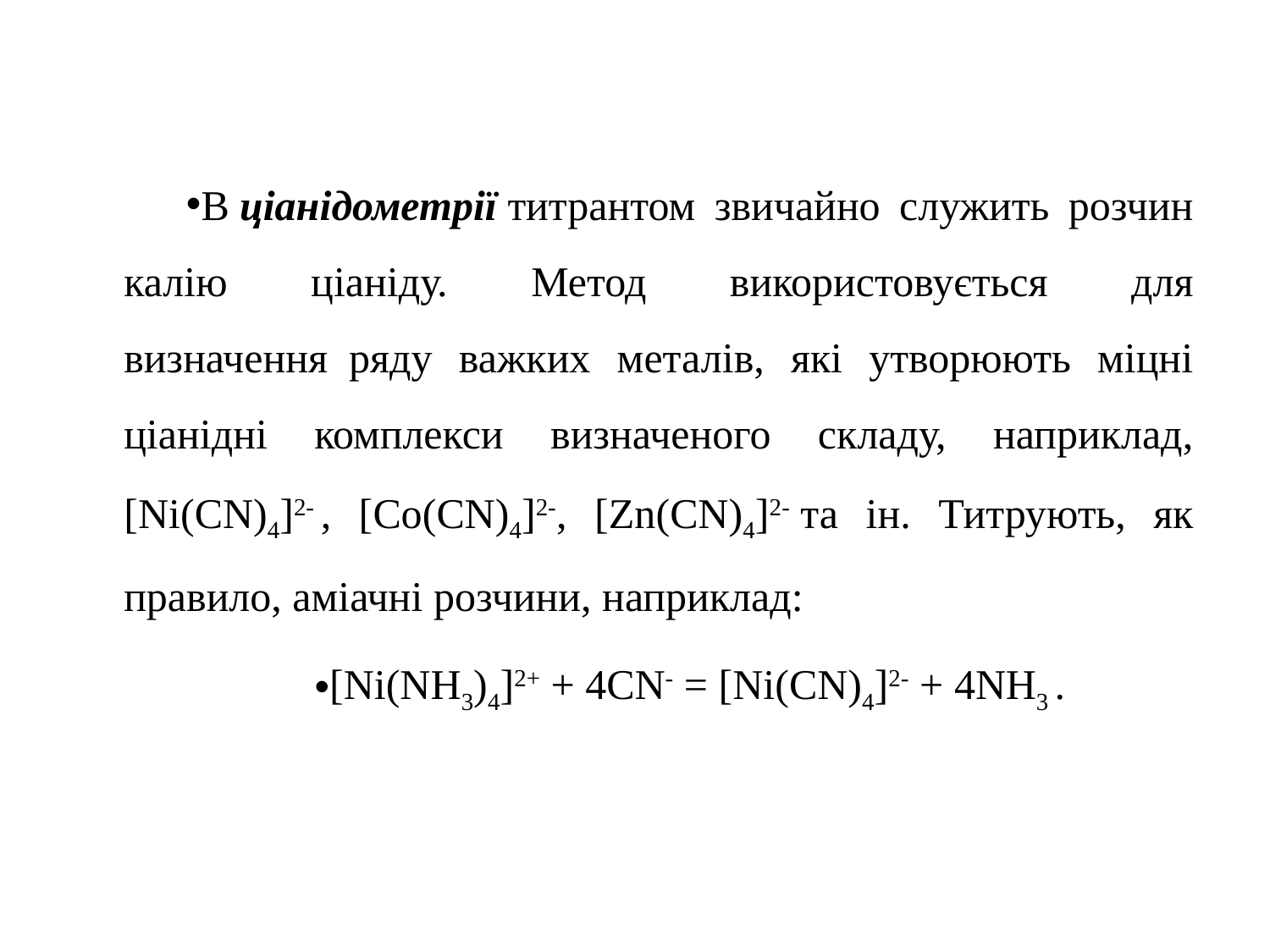

В ціанідометрії титрантом звичайно служить розчин калію ціаніду. Метод використовується для визначення  ряду важких металів, які утворюють міцні ціанідні комплекси визначеного складу, наприклад, [Ni(CN)4]2- , [Co(CN)4]2-, [Zn(CN)4]2- та ін. Титрують, як правило, аміачні розчини, наприклад:
[Ni(NH3)4]2+ + 4CN- = [Ni(CN)4]2- + 4NH3 .